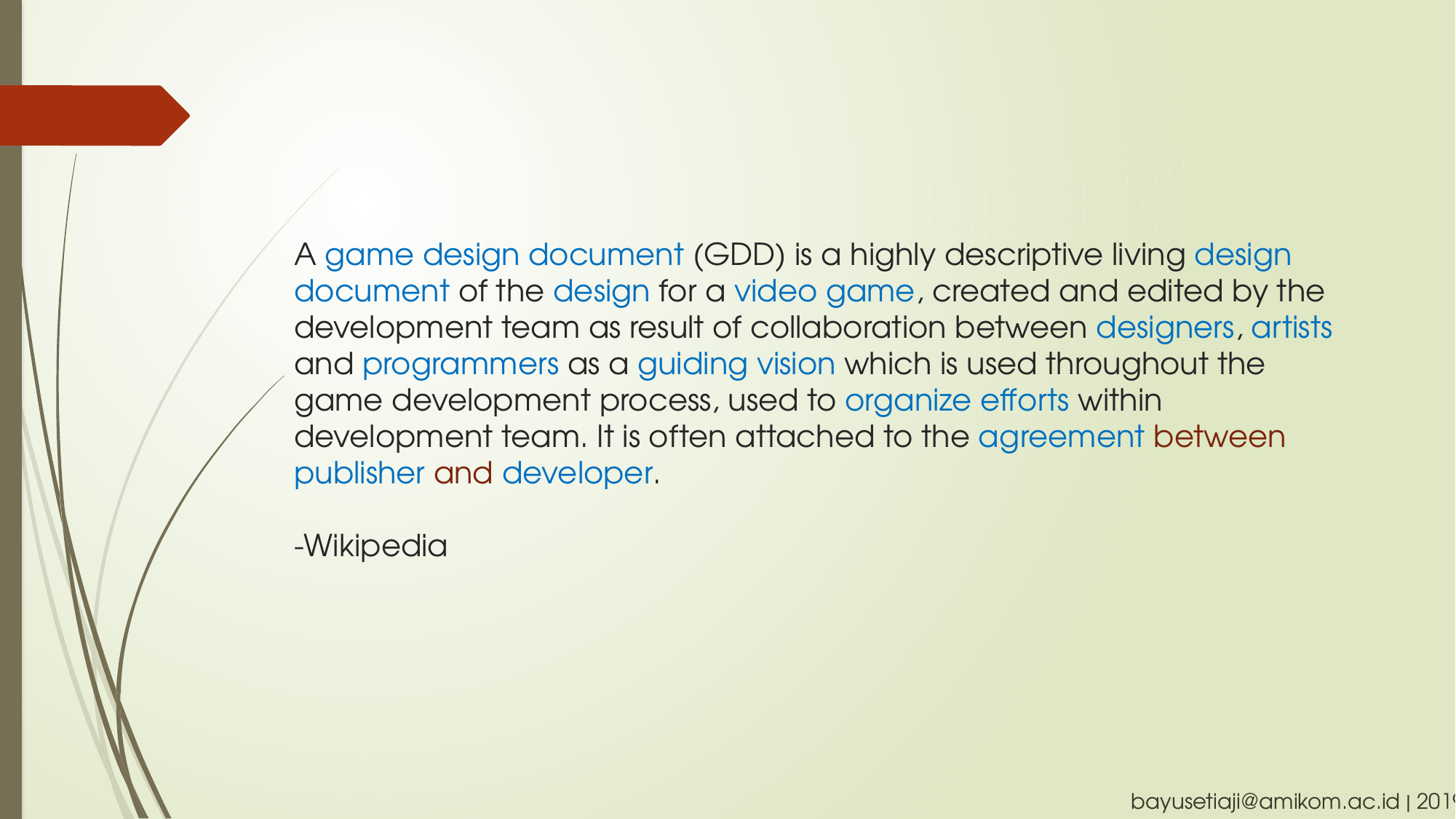

# A game design document (GDD) is a highly descriptive living design document of the design for a video game, created and edited by the development team as result of collaboration between designers, artists and programmers as a guiding vision which is used throughout the game development process, used to organize efforts within development team. It is often attached to the agreement between publisher and developer. -Wikipedia
bayusetiaji@amikom.ac.id | 2019